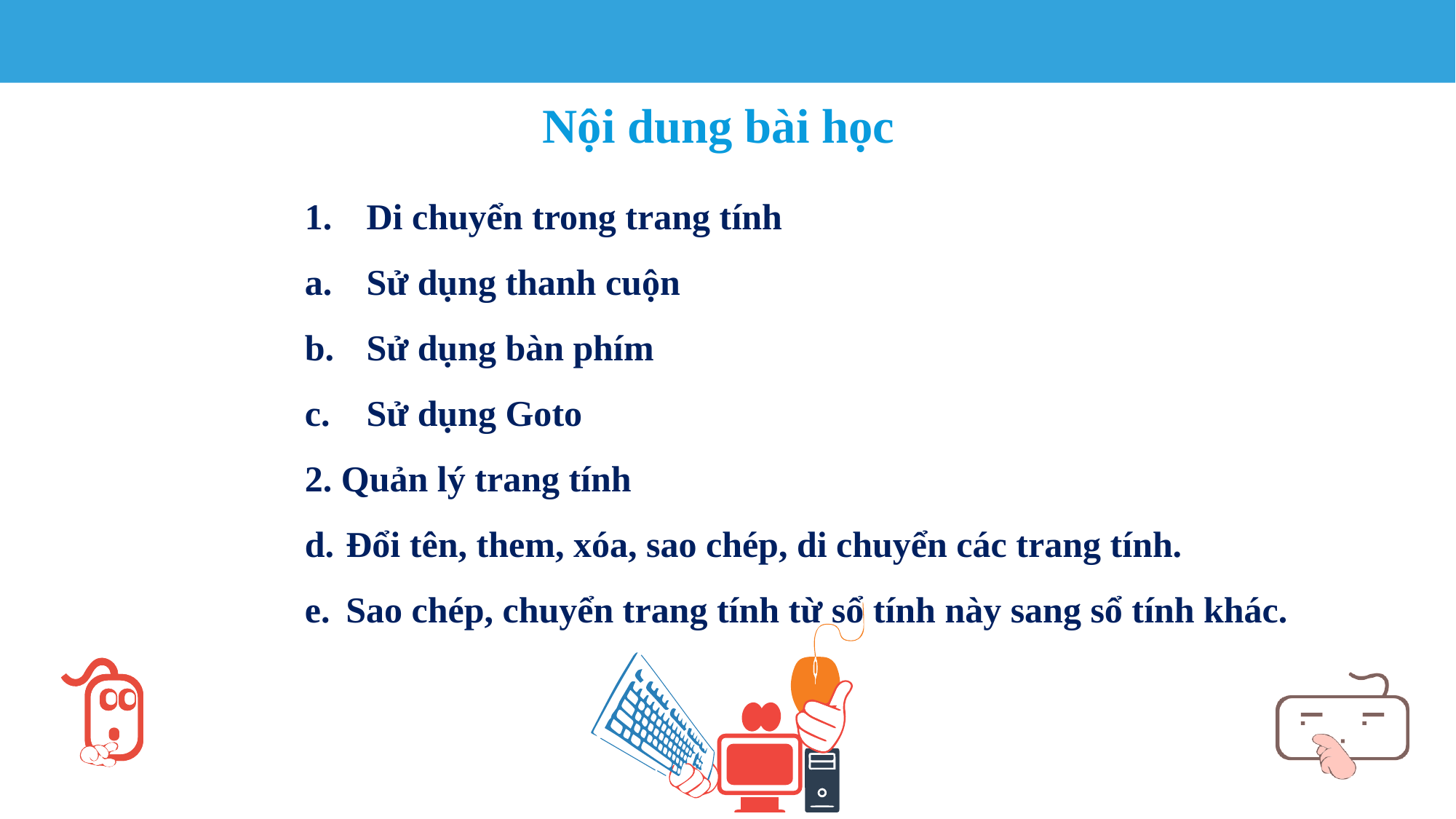

Nội dung bài học
Di chuyển trong trang tính
Sử dụng thanh cuộn
Sử dụng bàn phím
Sử dụng Goto
2. Quản lý trang tính
Đổi tên, them, xóa, sao chép, di chuyển các trang tính.
Sao chép, chuyển trang tính từ sổ tính này sang sổ tính khác.